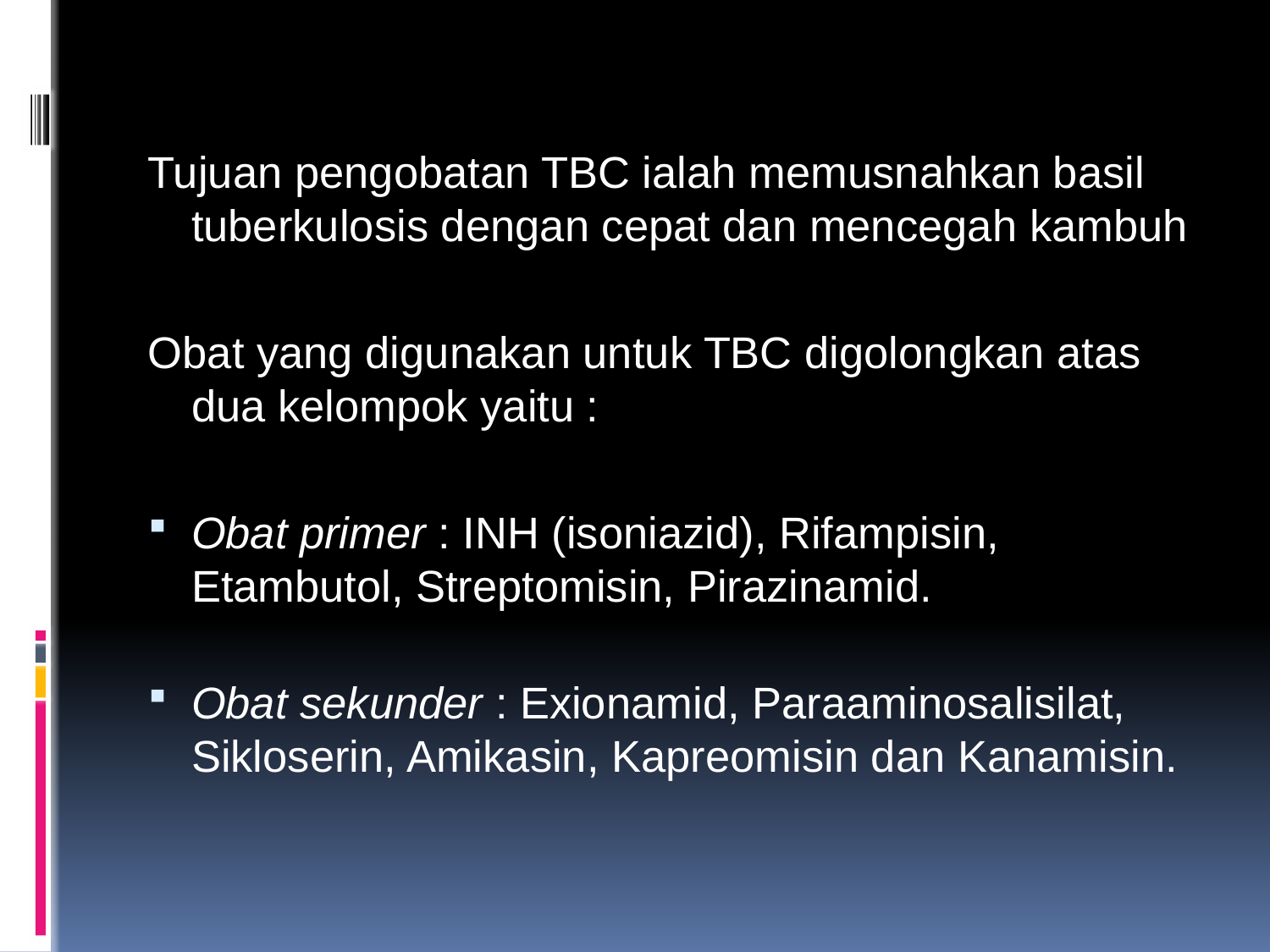

#
Tujuan pengobatan TBC ialah memusnahkan basil tuberkulosis dengan cepat dan mencegah kambuh

Obat yang digunakan untuk TBC digolongkan atas dua kelompok yaitu :

Obat primer : INH (isoniazid), Rifampisin, Etambutol, Streptomisin, Pirazinamid.
Obat sekunder : Exionamid, Paraaminosalisilat, Sikloserin, Amikasin, Kapreomisin dan Kanamisin.